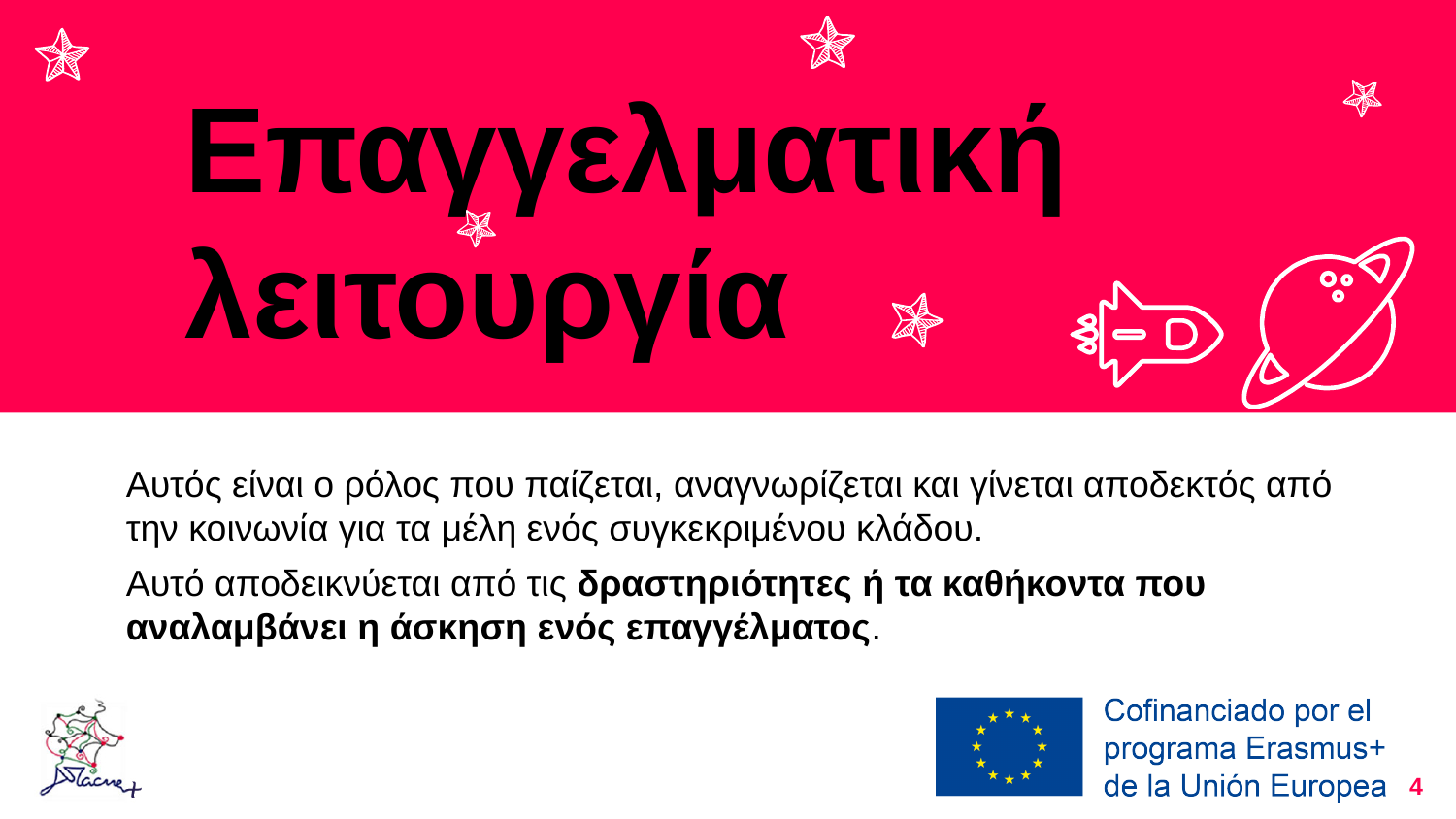

Επαγγελματική λειτουργία

Αυτός είναι ο ρόλος που παίζεται, αναγνωρίζεται και γίνεται αποδεκτός από την κοινωνία για τα μέλη ενός συγκεκριμένου κλάδου.
Αυτό αποδεικνύεται από τις δραστηριότητες ή τα καθήκοντα που αναλαμβάνει η άσκηση ενός επαγγέλματος.
4